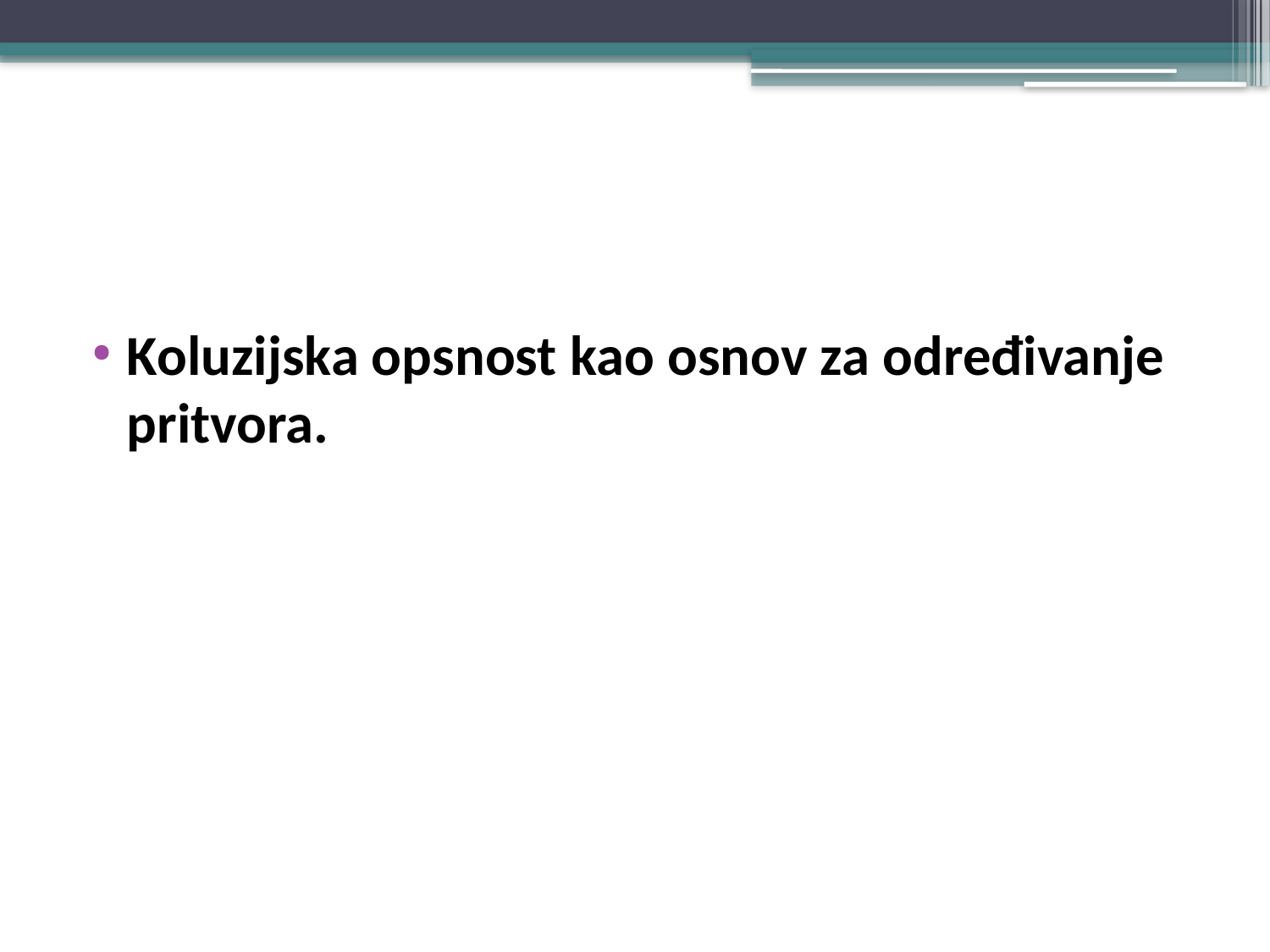

#
Koluzijska opsnost kao osnov za određivanje pritvora.